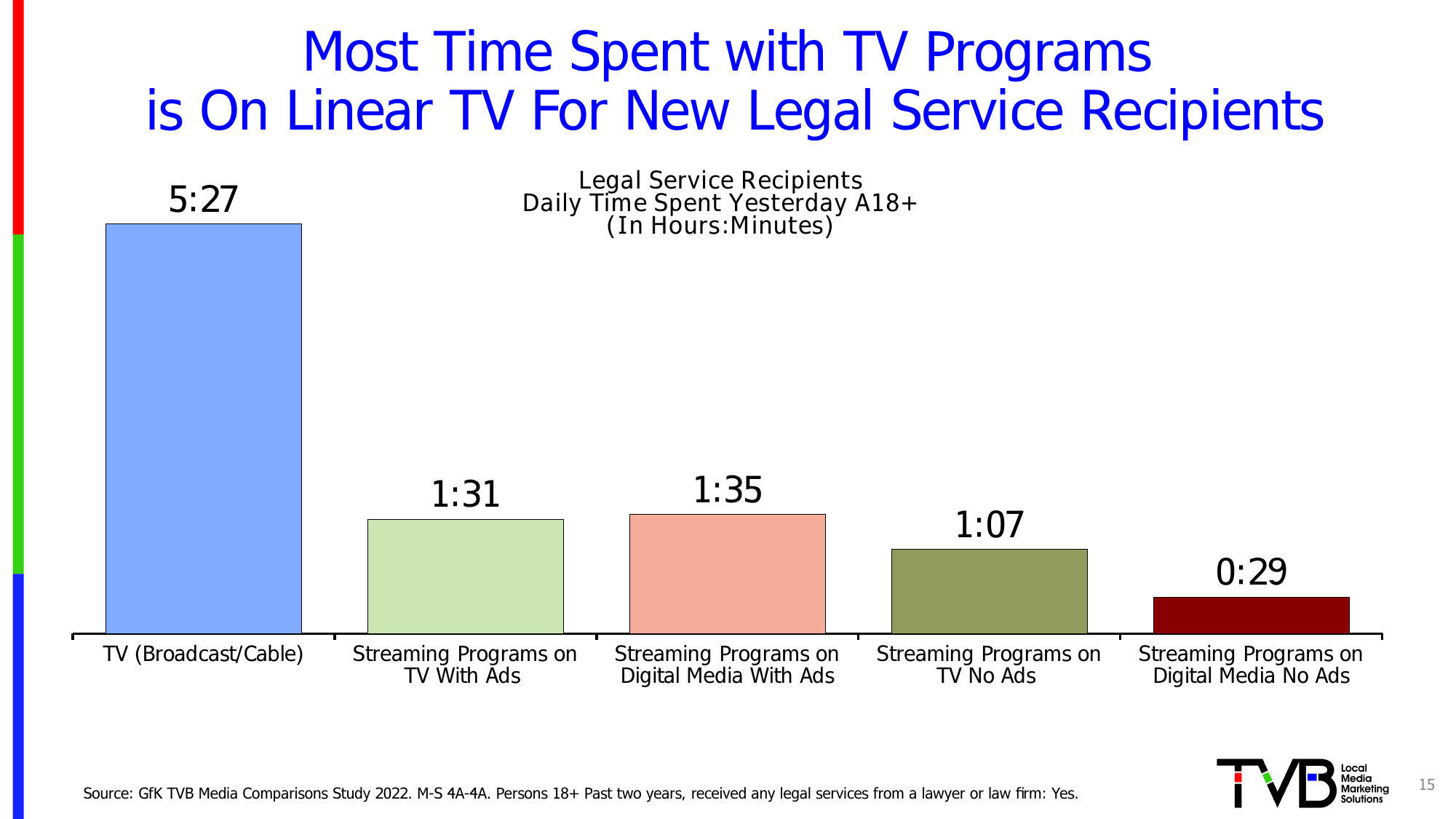

# Most Time Spent with TV Programs is On Linear TV For New Legal Service Recipients

### Chart: Legal Service Recipients
Daily Time Spent Yesterday A18+
(In Hours:Minutes)

| Category | Column2 |
|---|---|
| TV (Broadcast/Cable) | 0.22708333333333333 |
| Streaming Programs on TV With Ads  | 0.06319444444444444 |
| Streaming Programs on Digital Media With Ads | 0.06597222222222222 |
| Streaming Programs on TV No Ads  | 0.04652777777777778 |
| Streaming Programs on Digital Media No Ads | 0.02013888888888889 |
15
Source: GfK TVB Media Comparisons Study 2022. M-S 4A-4A. Persons 18+ Past two years, received any legal services from a lawyer or law firm: Yes.